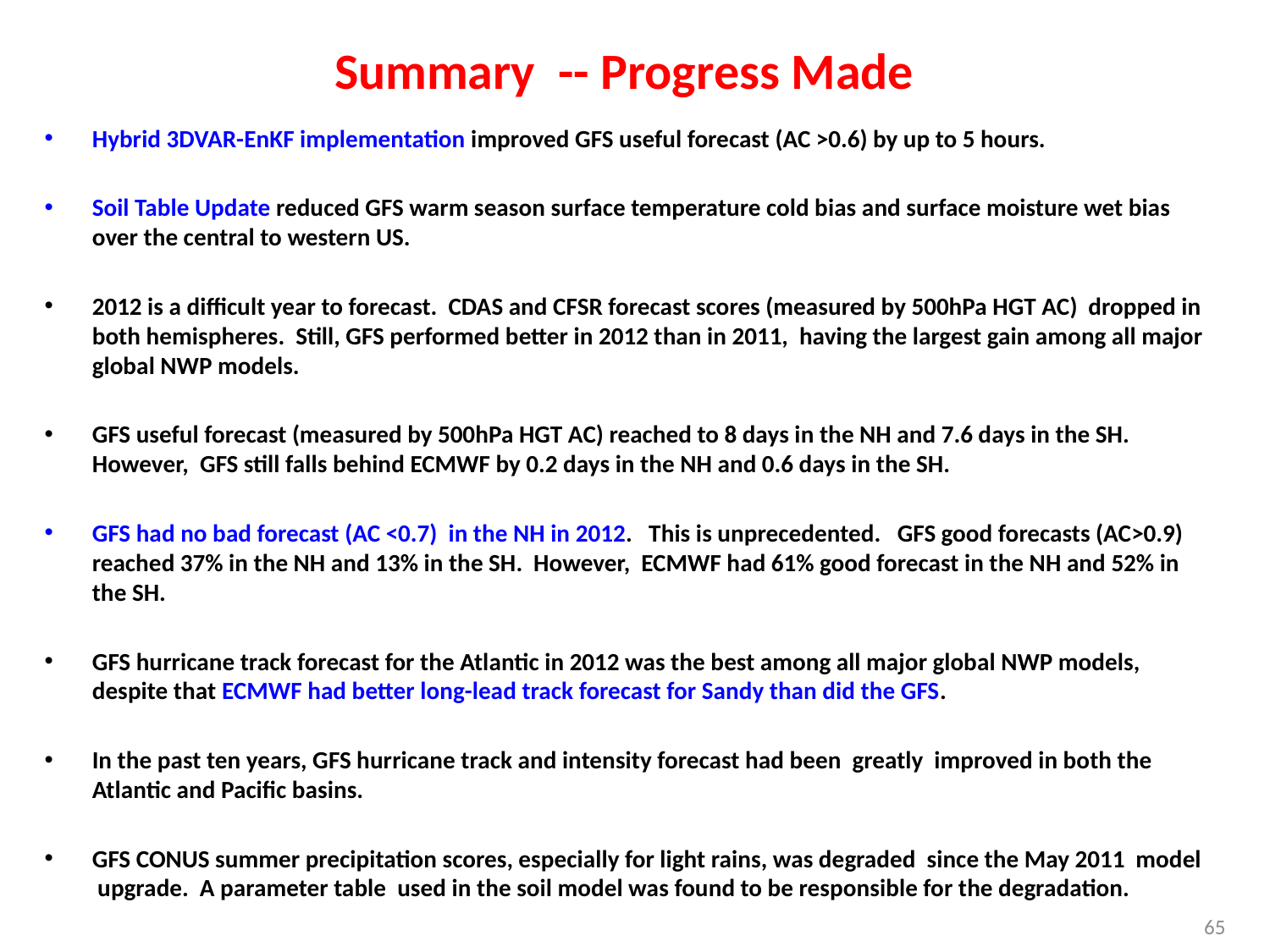

# Summary  -- Progress Made
Hybrid 3DVAR-EnKF implementation improved GFS useful forecast (AC >0.6) by up to 5 hours.

Soil Table Update reduced GFS warm season surface temperature cold bias and surface moisture wet bias over the central to western US.

2012 is a difficult year to forecast.  CDAS and CFSR forecast scores (measured by 500hPa HGT AC)  dropped in both hemispheres.  Still, GFS performed better in 2012 than in 2011,  having the largest gain among all major global NWP models.

GFS useful forecast (measured by 500hPa HGT AC) reached to 8 days in the NH and 7.6 days in the SH.  However,  GFS still falls behind ECMWF by 0.2 days in the NH and 0.6 days in the SH.

GFS had no bad forecast (AC <0.7)  in the NH in 2012.   This is unprecedented.   GFS good forecasts (AC>0.9) reached 37% in the NH and 13% in the SH.  However,  ECMWF had 61% good forecast in the NH and 52% in the SH.

GFS hurricane track forecast for the Atlantic in 2012 was the best among all major global NWP models,  despite that ECMWF had better long-lead track forecast for Sandy than did the GFS.

In the past ten years, GFS hurricane track and intensity forecast had been  greatly  improved in both the Atlantic and Pacific basins.

GFS CONUS summer precipitation scores, especially for light rains, was degraded  since the May 2011  model  upgrade.  A parameter table  used in the soil model was found to be responsible for the degradation.
65